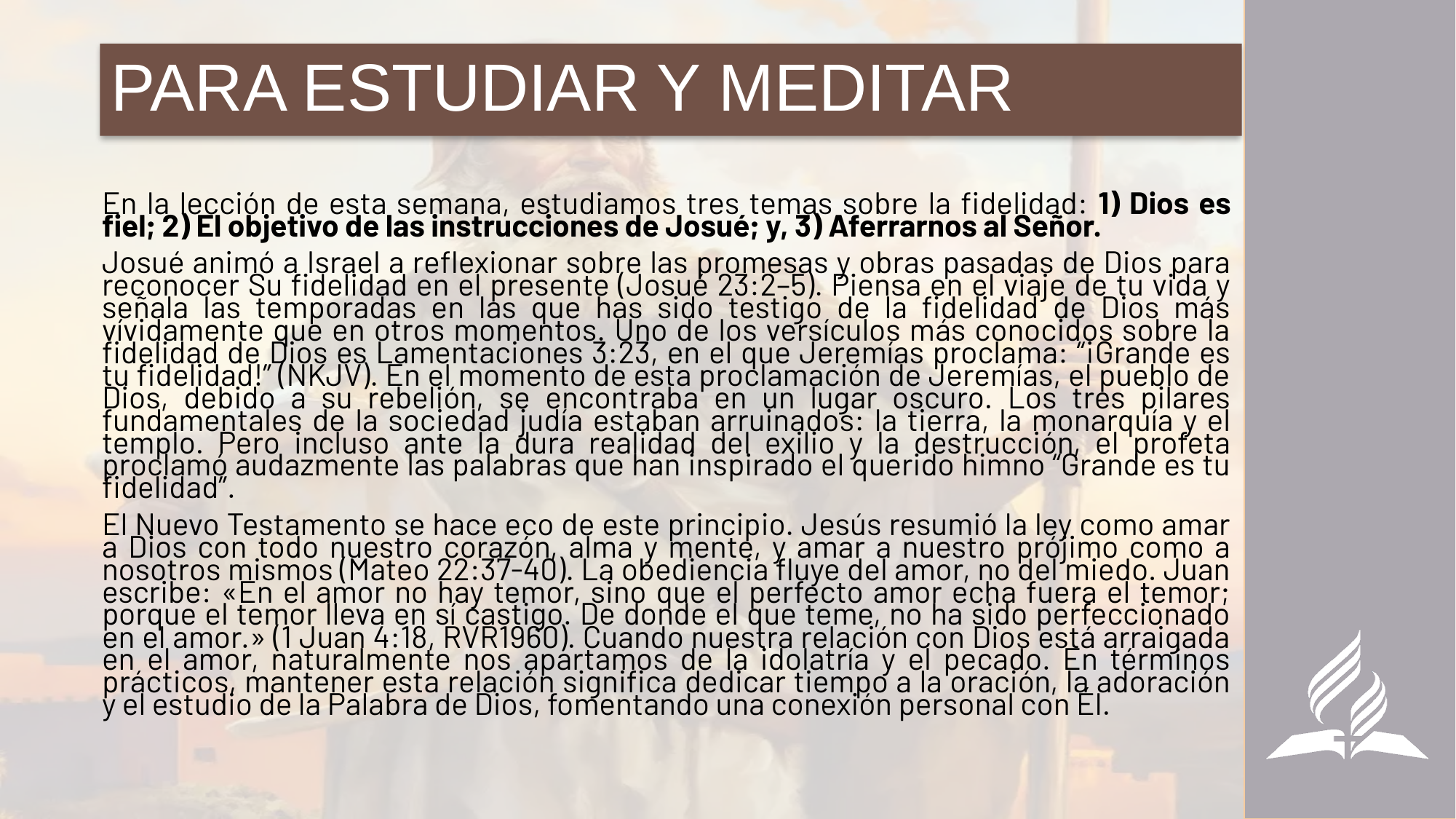

# PARA ESTUDIAR Y MEDITAR
En la lección de esta semana, estudiamos tres temas sobre la fidelidad: 1) Dios es fiel; 2) El objetivo de las instrucciones de Josué; y, 3) Aferrarnos al Señor.
Josué animó a Israel a reflexionar sobre las promesas y obras pasadas de Dios para reconocer Su fidelidad en el presente (Josué 23:2–5). Piensa en el viaje de tu vida y señala las temporadas en las que has sido testigo de la fidelidad de Dios más vívidamente que en otros momentos. Uno de los versículos más conocidos sobre la fidelidad de Dios es Lamentaciones 3:23, en el que Jeremías proclama: “¡Grande es tu fidelidad!” (NKJV). En el momento de esta proclamación de Jeremías, el pueblo de Dios, debido a su rebelión, se encontraba en un lugar oscuro. Los tres pilares fundamentales de la sociedad judía estaban arruinados: la tierra, la monarquía y el templo. Pero incluso ante la dura realidad del exilio y la destrucción, el profeta proclamó audazmente las palabras que han inspirado el querido himno “Grande es tu fidelidad”.
El Nuevo Testamento se hace eco de este principio. Jesús resumió la ley como amar a Dios con todo nuestro corazón, alma y mente, y amar a nuestro prójimo como a nosotros mismos (Mateo 22:37-40). La obediencia fluye del amor, no del miedo. Juan escribe: «En el amor no hay temor, sino que el perfecto amor echa fuera el temor; porque el temor lleva en sí castigo. De donde el que teme, no ha sido perfeccionado en el amor.» (1 Juan 4:18, RVR1960). Cuando nuestra relación con Dios está arraigada en el amor, naturalmente nos apartamos de la idolatría y el pecado. En términos prácticos, mantener esta relación significa dedicar tiempo a la oración, la adoración y el estudio de la Palabra de Dios, fomentando una conexión personal con Él.